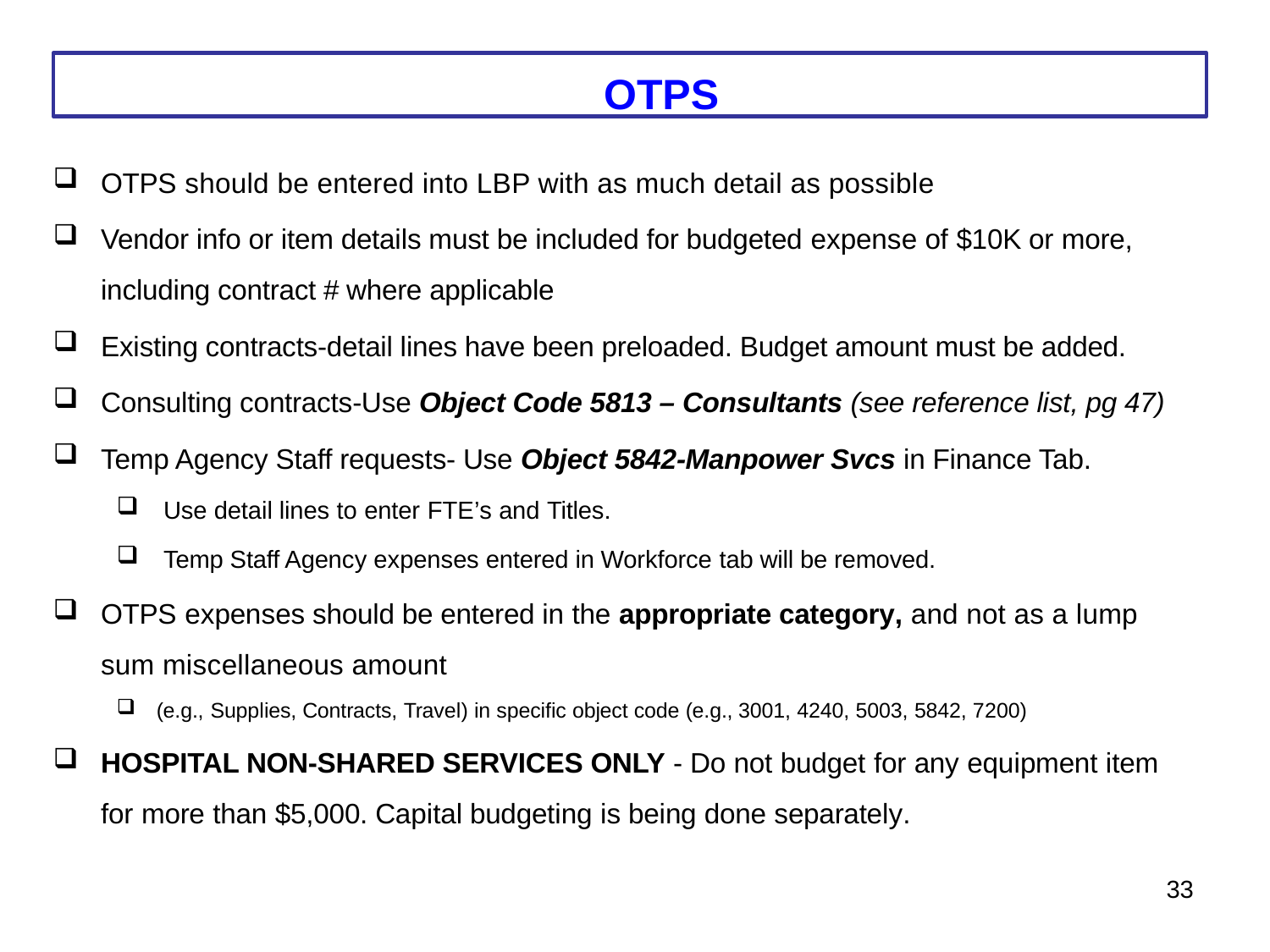

# OTPS

OTPS should be entered into LBP with as much detail as possible
Vendor info or item details must be included for budgeted expense of $10K or more, including contract # where applicable
Existing contracts-detail lines have been preloaded. Budget amount must be added.
Consulting contracts-Use Object Code 5813 – Consultants (see reference list, pg 47)
Temp Agency Staff requests- Use Object 5842-Manpower Svcs in Finance Tab.
 Use detail lines to enter FTE’s and Titles.
 Temp Staff Agency expenses entered in Workforce tab will be removed.
OTPS expenses should be entered in the appropriate category, and not as a lump sum miscellaneous amount
(e.g., Supplies, Contracts, Travel) in specific object code (e.g., 3001, 4240, 5003, 5842, 7200)
HOSPITAL NON-SHARED SERVICES ONLY - Do not budget for any equipment item for more than $5,000. Capital budgeting is being done separately.

33